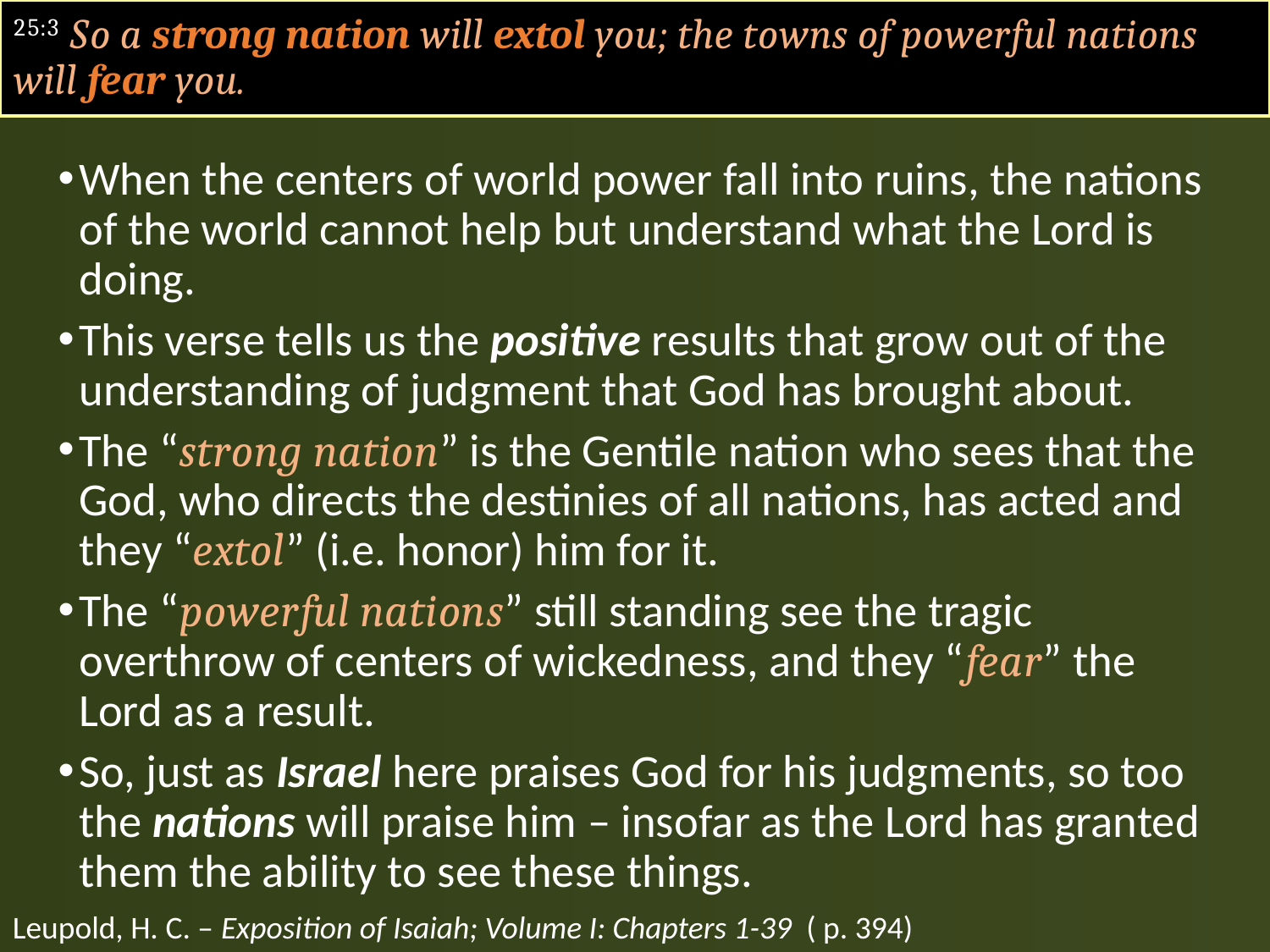

#
25:3 So a strong nation will extol you; the towns of powerful nations will fear you.
When the centers of world power fall into ruins, the nations of the world cannot help but understand what the Lord is doing.
This verse tells us the positive results that grow out of the understanding of judgment that God has brought about.
The “strong nation” is the Gentile nation who sees that the God, who directs the destinies of all nations, has acted and they “extol” (i.e. honor) him for it.
The “powerful nations” still standing see the tragic overthrow of centers of wickedness, and they “fear” the Lord as a result.
So, just as Israel here praises God for his judgments, so too the nations will praise him – insofar as the Lord has granted them the ability to see these things.

Leupold, H. C. – Exposition of Isaiah; Volume I: Chapters 1-39  ( p. 394)